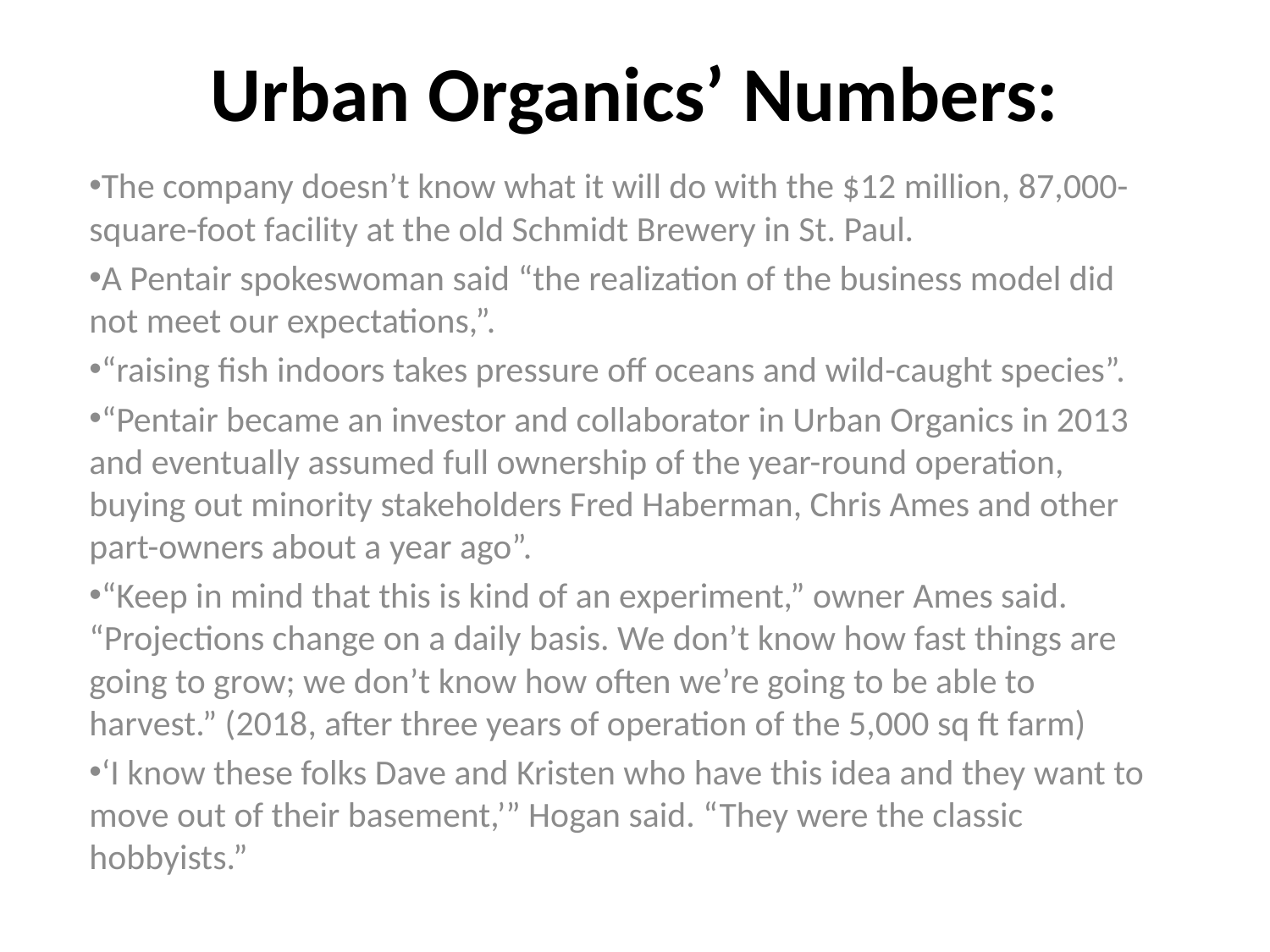

# Urban Organics’ Numbers:
The company doesn’t know what it will do with the $12 million, 87,000-square-foot facility at the old Schmidt Brewery in St. Paul.
A Pentair spokeswoman said “the realization of the business model did not meet our expectations,”.
“raising fish indoors takes pressure off oceans and wild-caught species”.
“Pentair became an investor and collaborator in Urban Organics in 2013 and eventually assumed full ownership of the year-round operation, buying out minority stakeholders Fred Haberman, Chris Ames and other part-owners about a year ago”.
“Keep in mind that this is kind of an experiment,” owner Ames said. “Projections change on a daily basis. We don’t know how fast things are going to grow; we don’t know how often we’re going to be able to harvest.” (2018, after three years of operation of the 5,000 sq ft farm)
‘I know these folks Dave and Kristen who have this idea and they want to move out of their basement,’” Hogan said. “They were the classic hobbyists.”